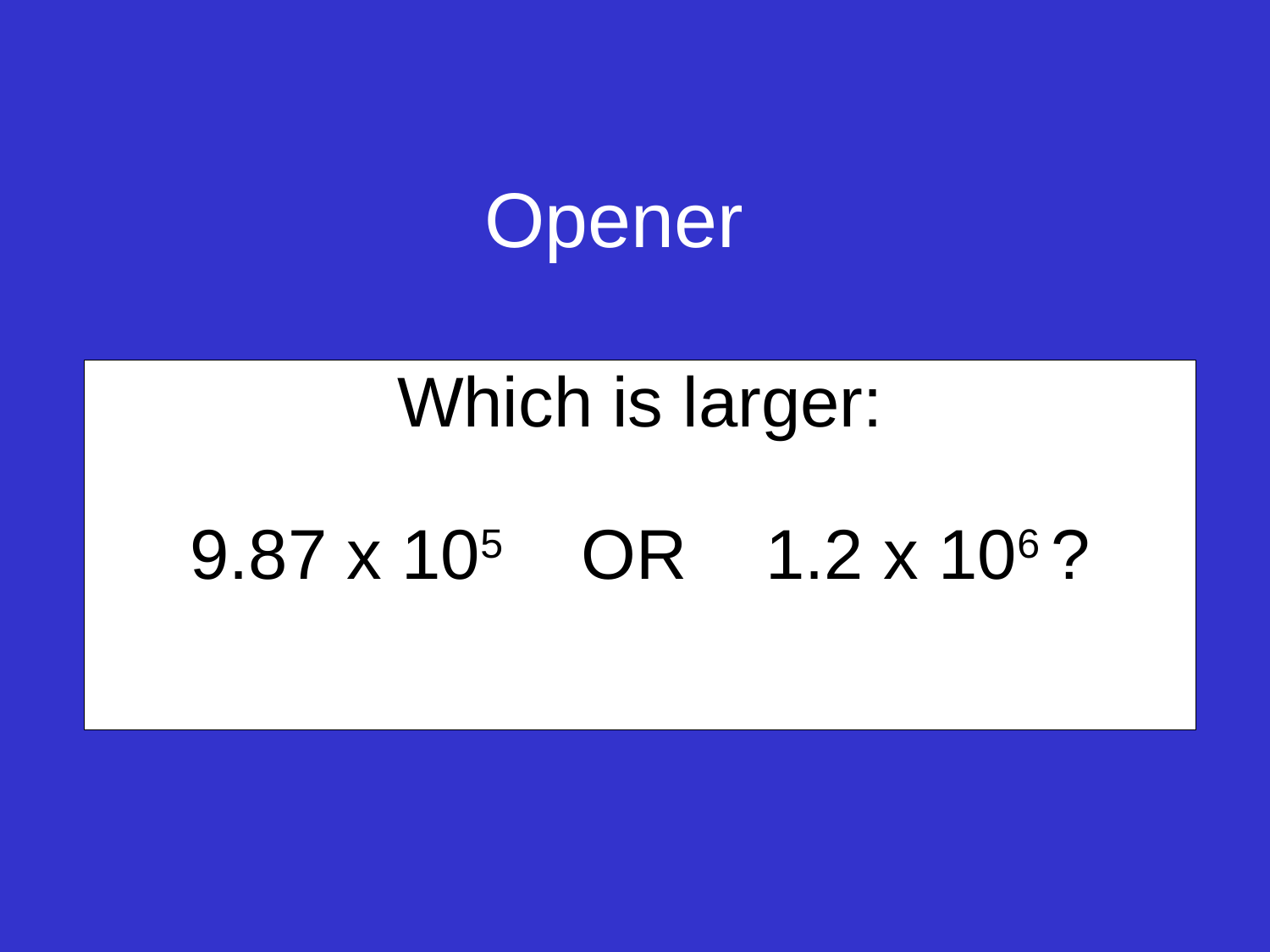

# Opener
Which is larger:

9.87 x 105    OR    1.2 x 106 ?